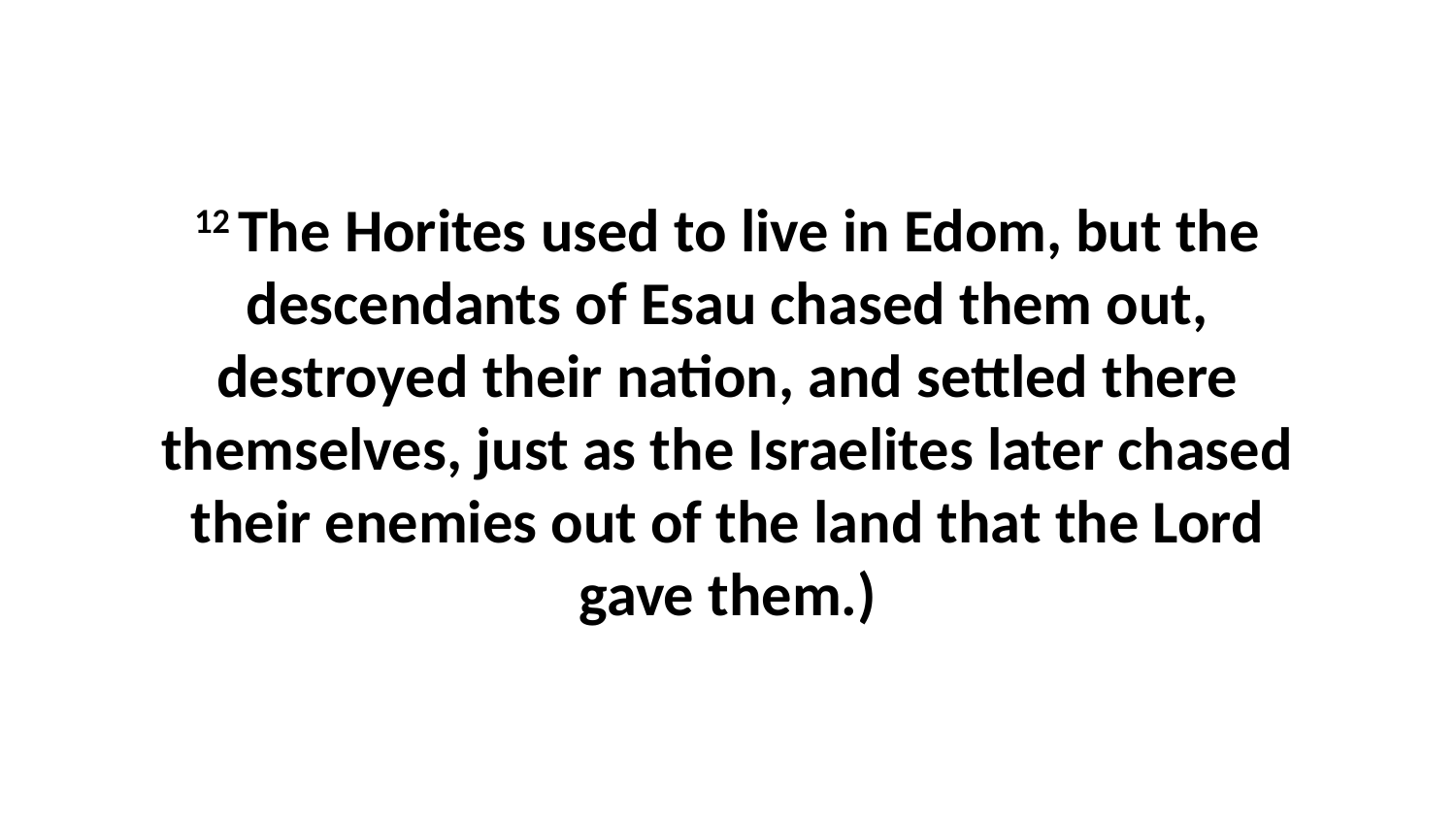

12 The Horites used to live in Edom, but the descendants of Esau chased them out, destroyed their nation, and settled there themselves, just as the Israelites later chased their enemies out of the land that the Lord gave them.)